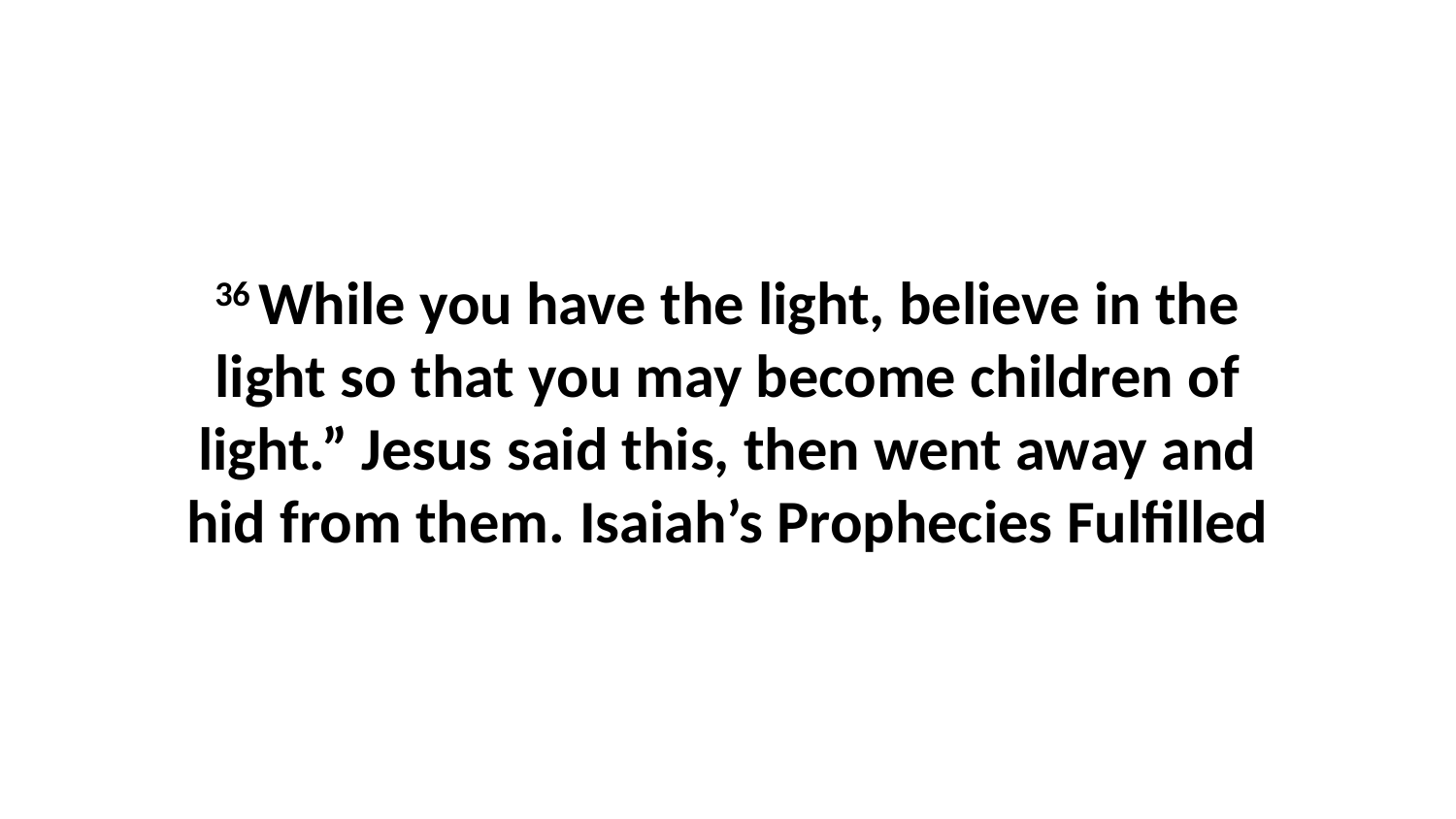

36 While you have the light, believe in the light so that you may become children of light.” Jesus said this, then went away and hid from them. Isaiah’s Prophecies Fulfilled